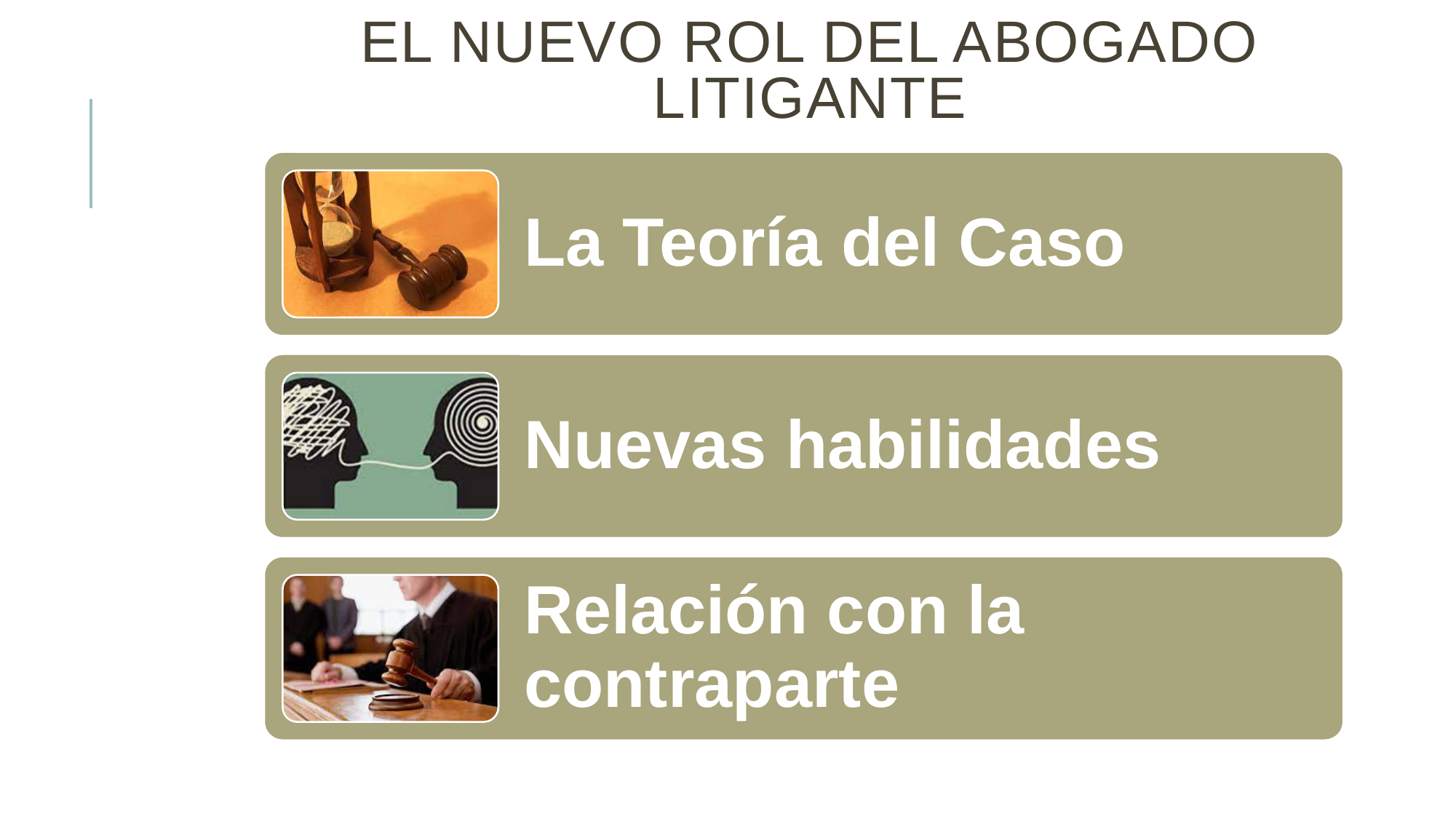

# EL NUEVO ROL DEL ABOGADO LITIGANTE
La Teoría del Caso
Nuevas habilidades
Relación con la contraparte